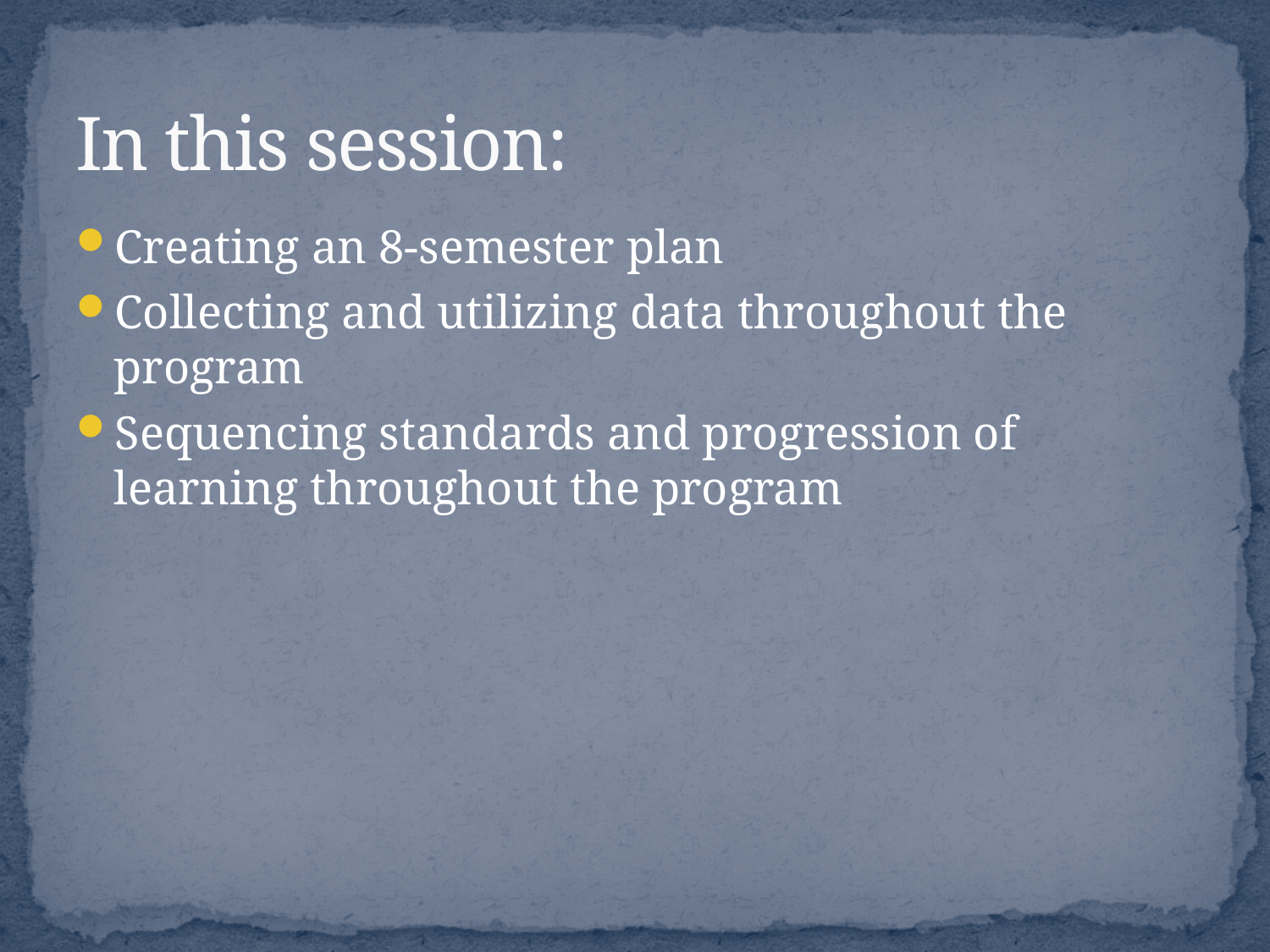

# In this session:
Creating an 8-semester plan
Collecting and utilizing data throughout the program
Sequencing standards and progression of learning throughout the program